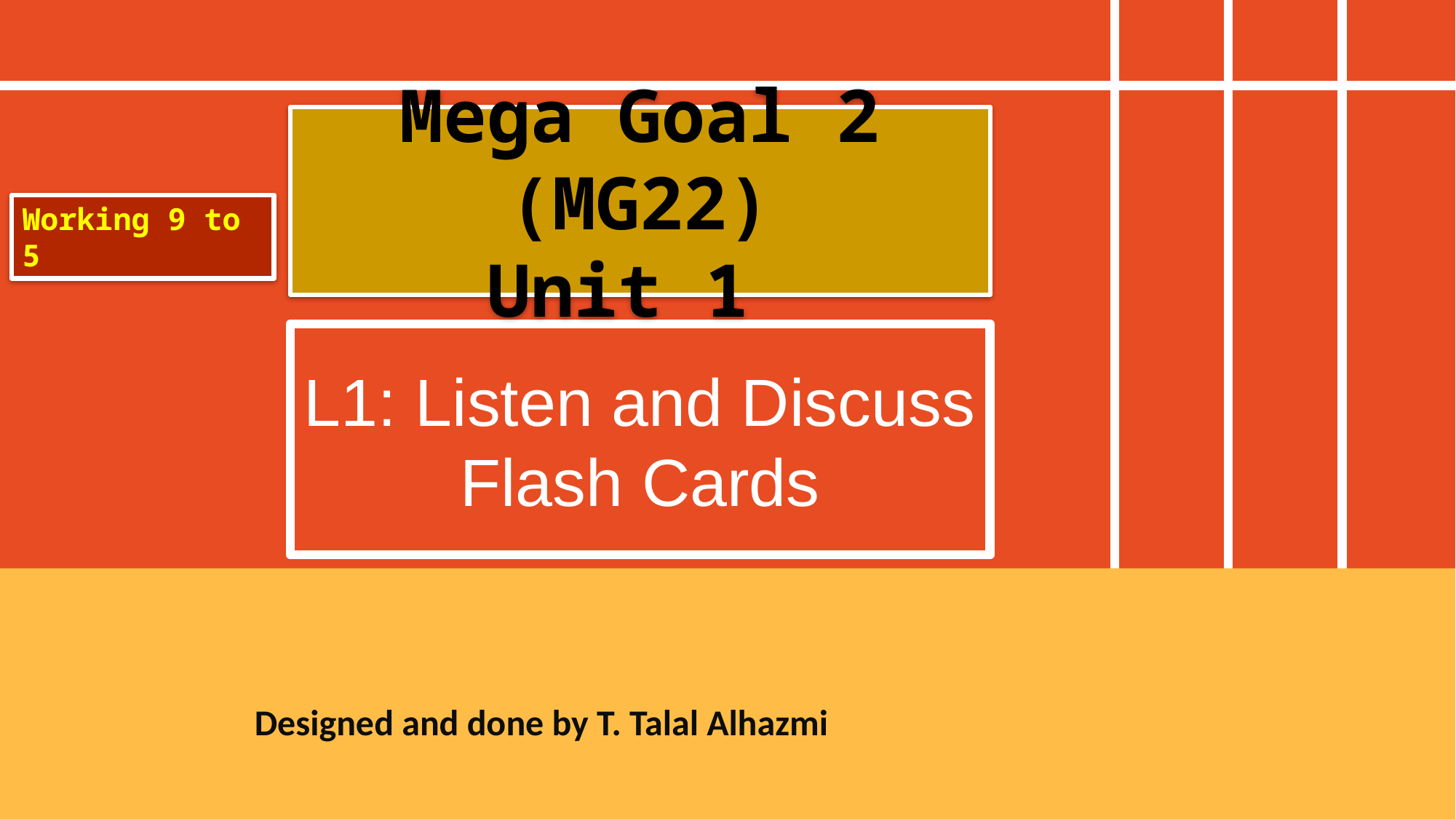

Mega Goal 2 (MG22)
Unit 1
Working 9 to 5
# L1: Listen and Discuss Flash Cards
Designed and done by T. Talal Alhazmi
Done by T. Talal Alhazmi